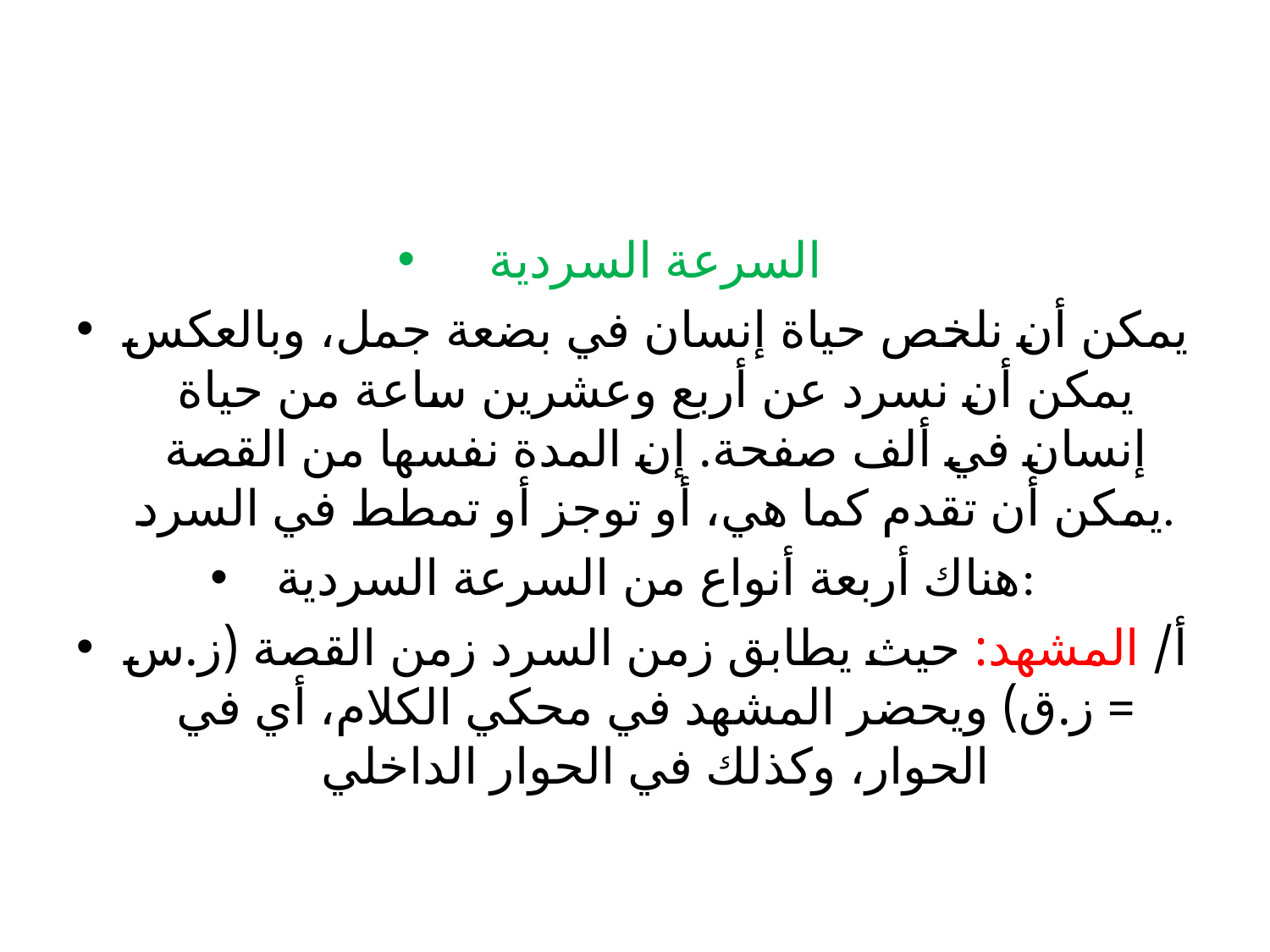

#
السرعة السردية
يمكن أن نلخص حياة إنسان في بضعة جمل، وبالعكس يمكن أن نسرد عن أربع وعشرين ساعة من حياة إنسان في ألف صفحة. إن المدة نفسها من القصة يمكن أن تقدم كما هي، أو توجز أو تمطط في السرد.
هناك أربعة أنواع من السرعة السردية:
أ/ المشهد: حيث يطابق زمن السرد زمن القصة (ز.س = ز.ق) ويحضر المشهد في محكي الكلام، أي في الحوار، وكذلك في الحوار الداخلي